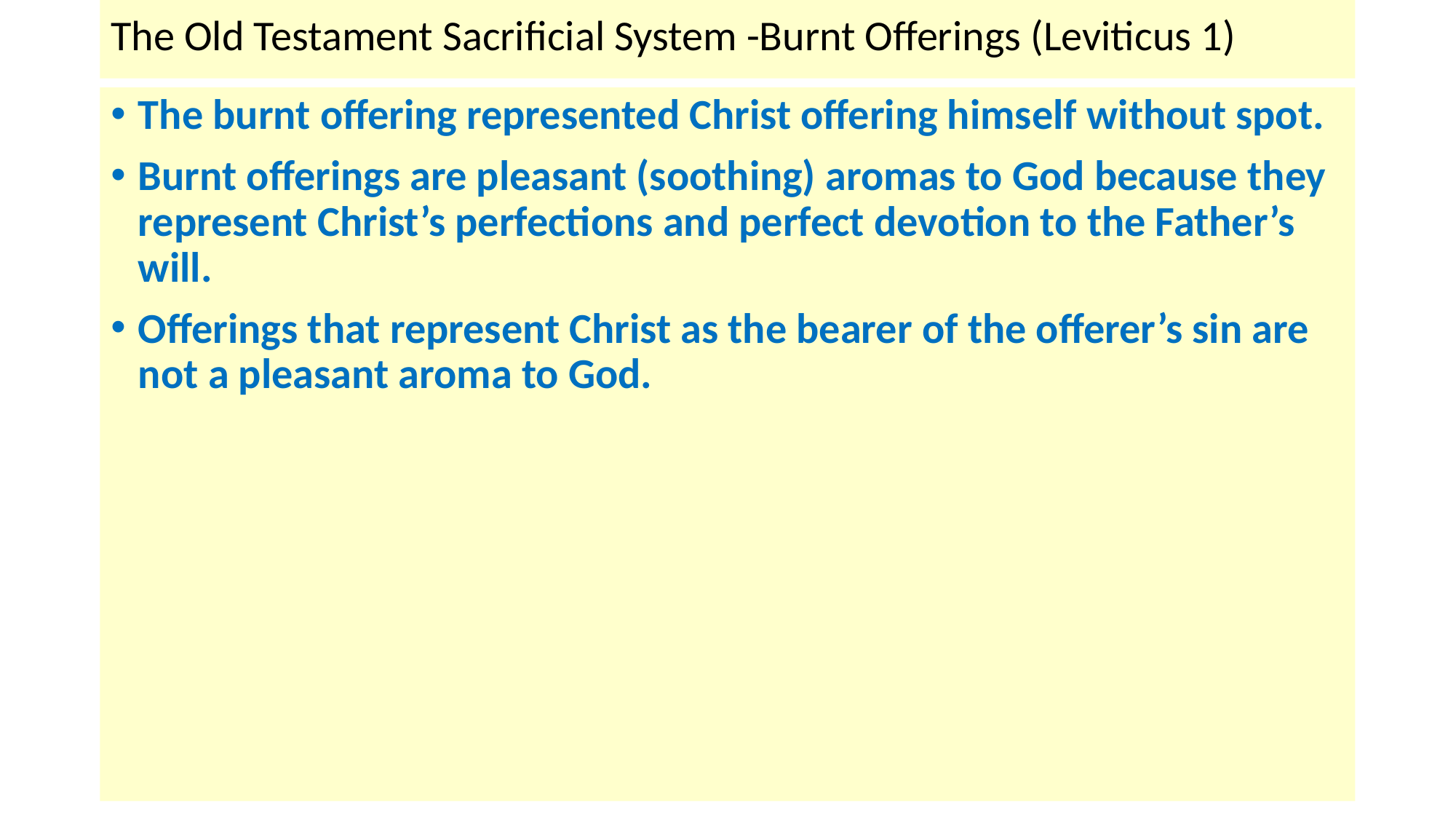

# The Old Testament Sacrificial System -Burnt Offerings (Leviticus 1)
The burnt offering represented Christ offering himself without spot.
Burnt offerings are pleasant (soothing) aromas to God because they represent Christ’s perfections and perfect devotion to the Father’s will.
Offerings that represent Christ as the bearer of the offerer’s sin are not a pleasant aroma to God.